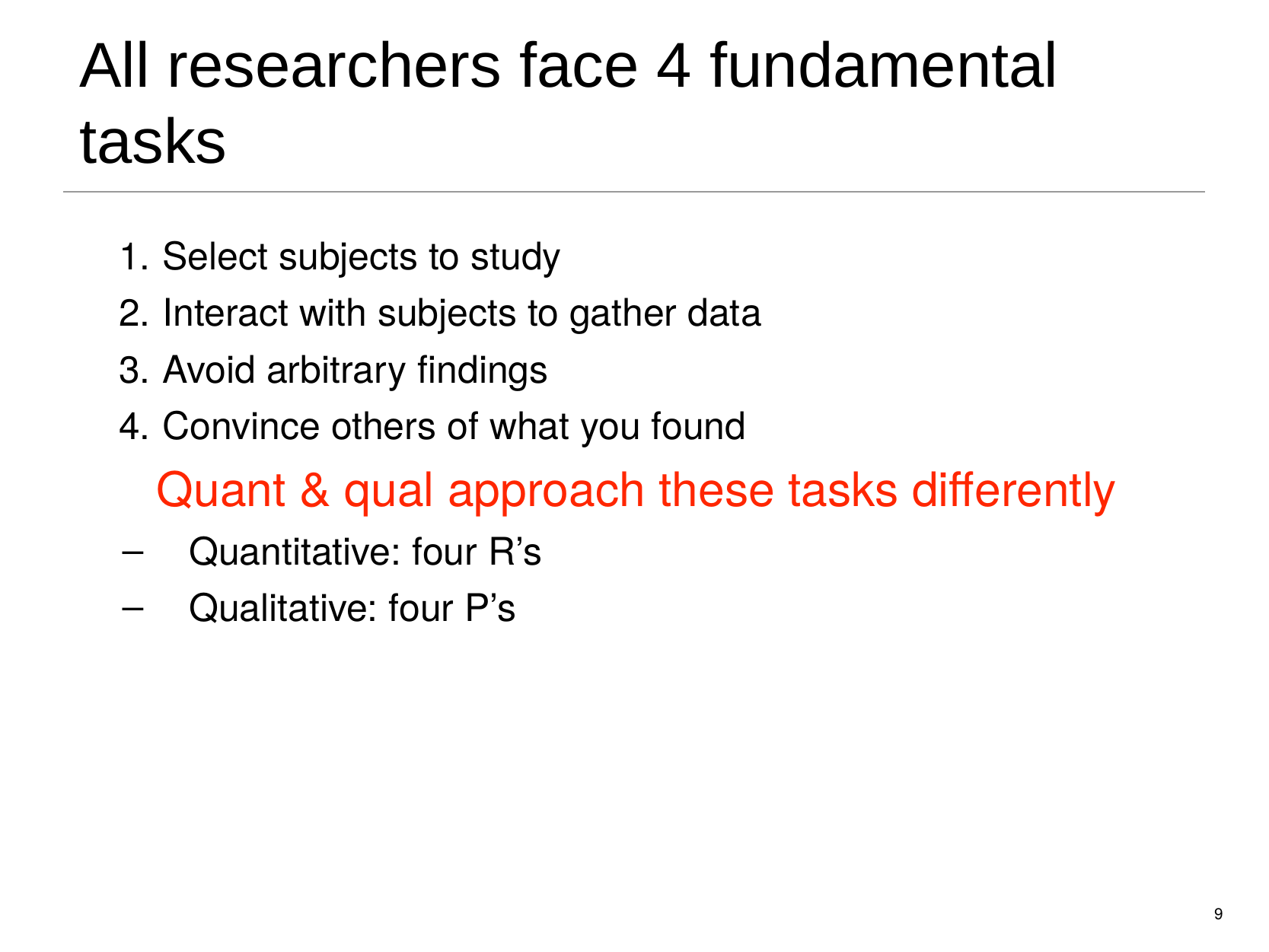

# All researchers face 4 fundamental tasks
 Select subjects to study
 Interact with subjects to gather data
 Avoid arbitrary findings
 Convince others of what you found
Quant & qual approach these tasks differently
Quantitative: four R’s
Qualitative: four P’s
9